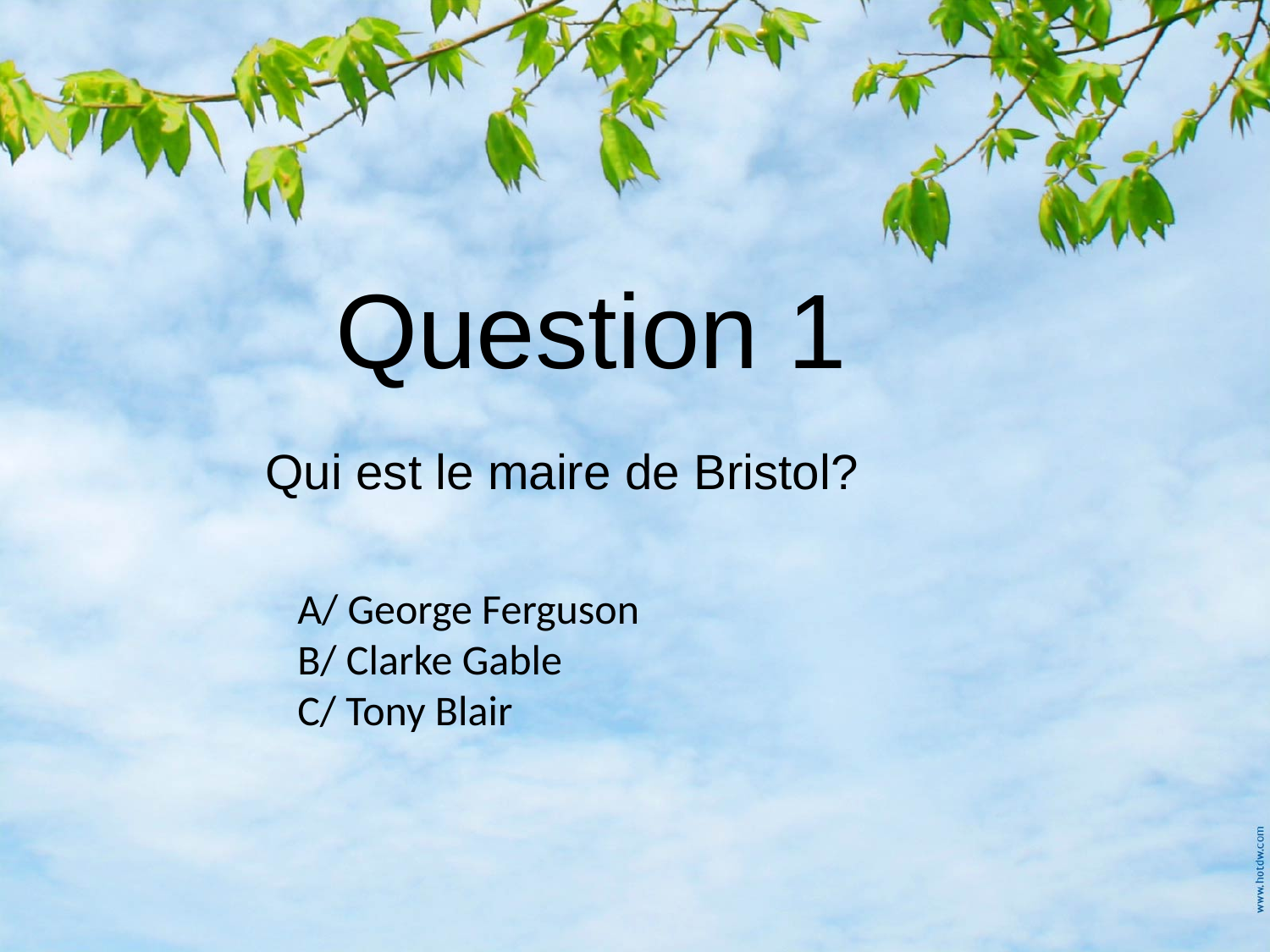

#

Question 1
Qui est le maire de Bristol?
A/ George Ferguson
B/ Clarke Gable
C/ Tony Blair